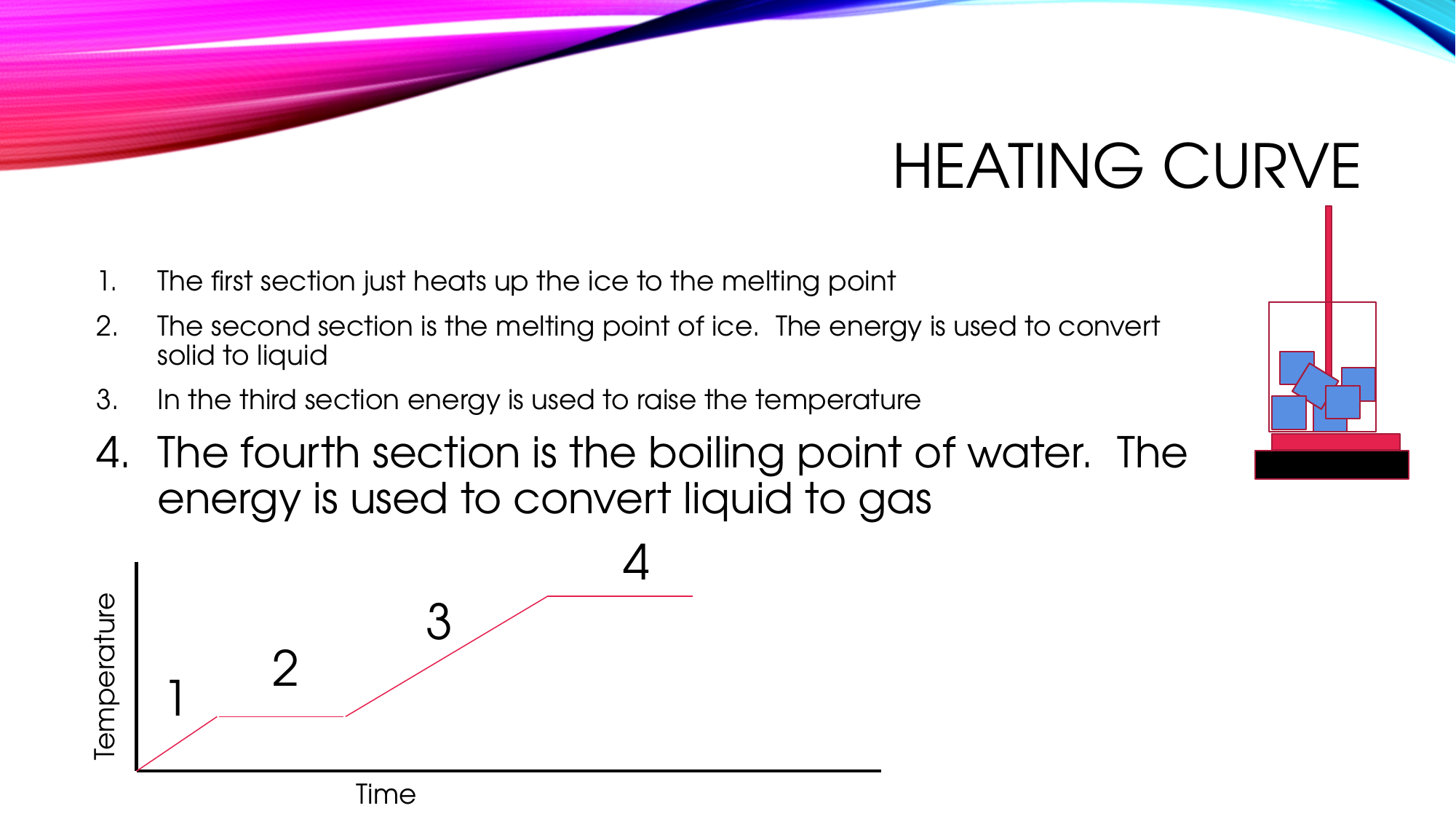

# Heating Curve

The first section just heats up the ice to the melting point
The second section is the melting point of ice.  The energy is used to convert solid to liquid
In the third section energy is used to raise the temperature
The fourth section is the boiling point of water.  The energy is used to convert liquid to gas

4
3
Temperature
2
1
Time